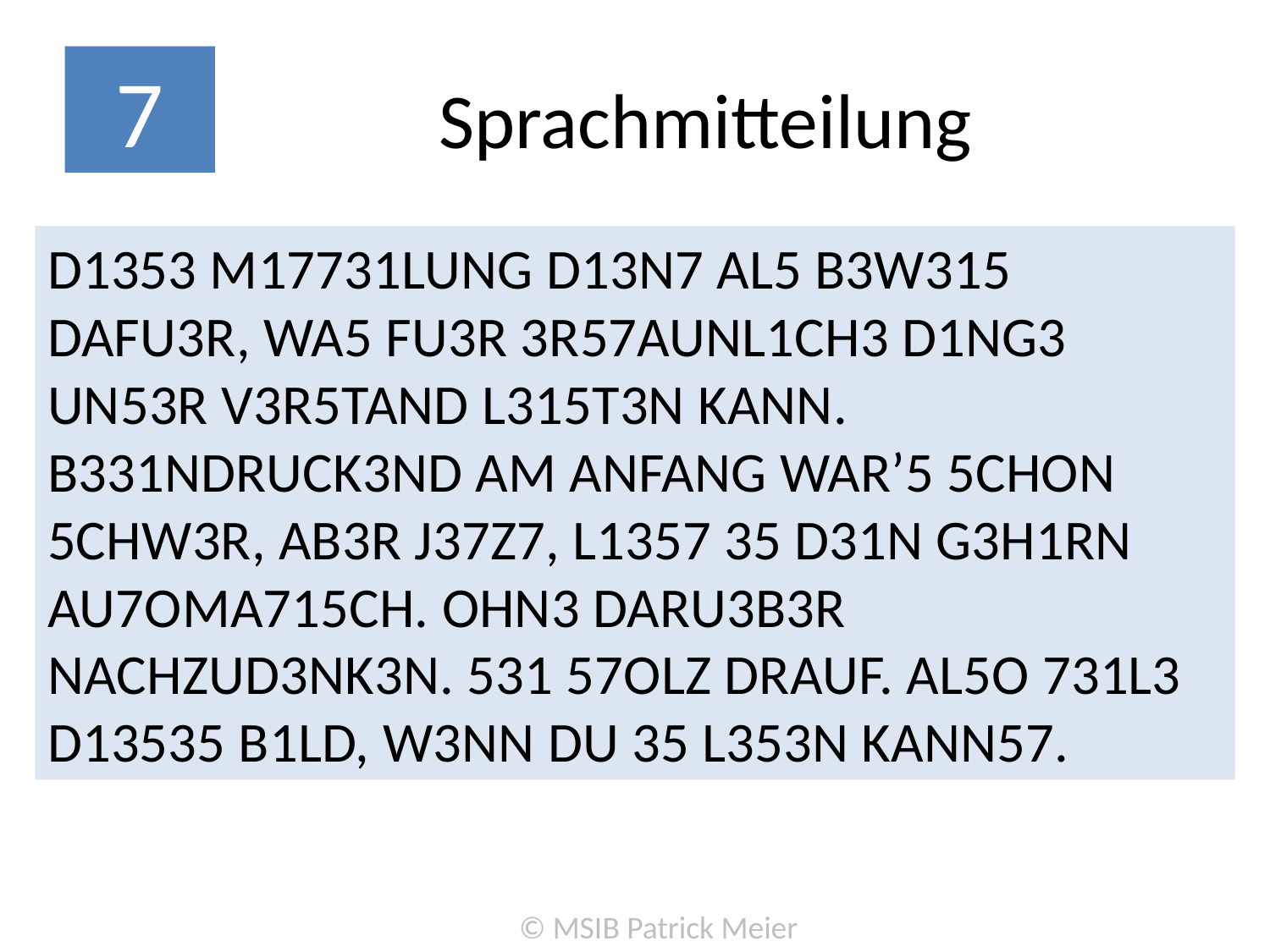

# Sprachmitteilung
7
D1353 M17731LUNG D13N7 AL5 B3W315 DAFU3R, WA5 FU3R 3R57AUNL1CH3 D1NG3 UN53R V3R5TAND L315T3N KANN. B331NDRUCK3ND AM ANFANG WAR’5 5CHON 5CHW3R, AB3R J37Z7, L1357 35 D31N G3H1RN AU7OMA715CH. OHN3 DARU3B3R NACHZUD3NK3N. 531 57OLZ DRAUF. AL5O 731L3 D13535 B1LD, W3NN DU 35 L353N KANN57.